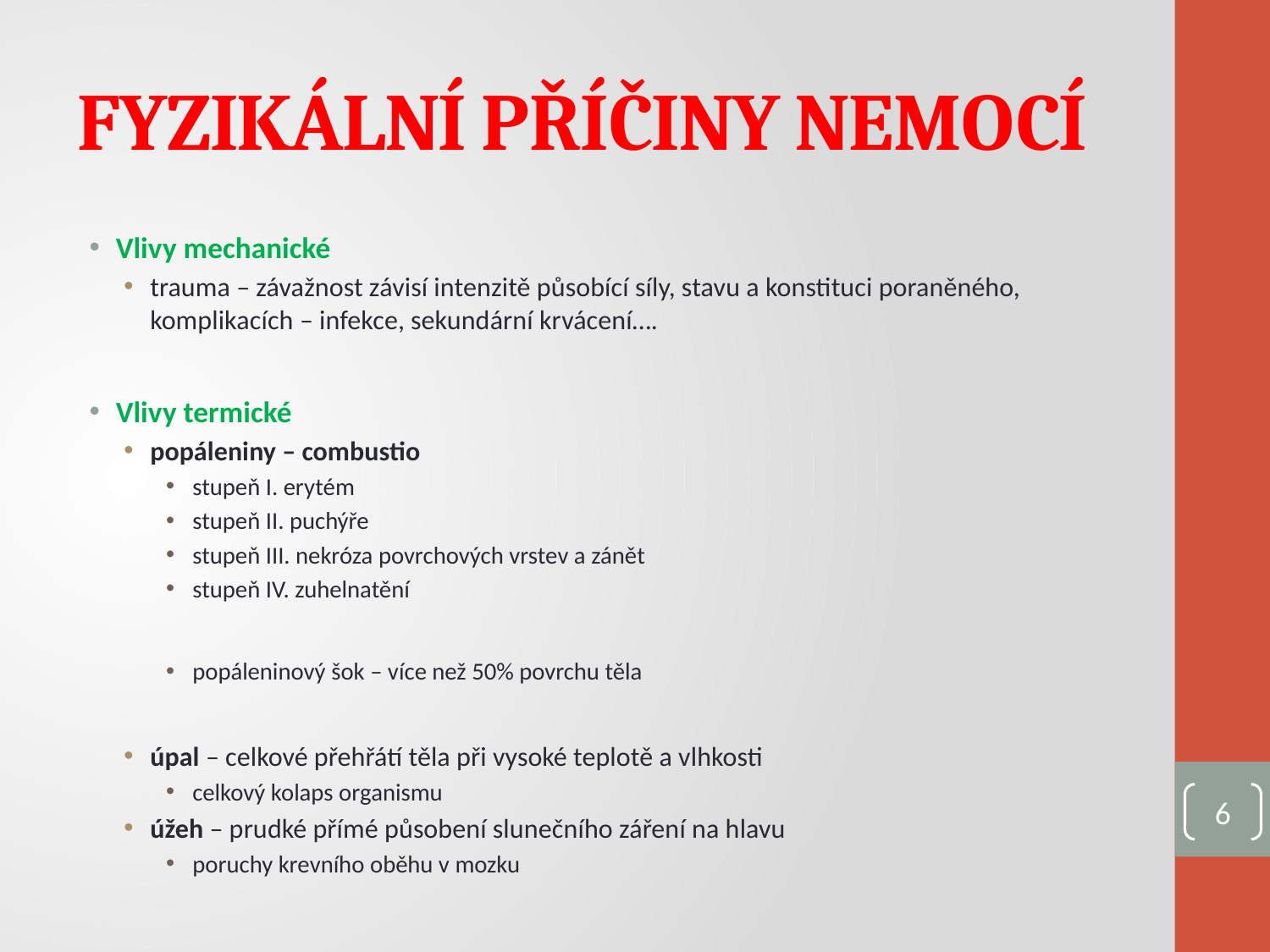

# FYZIKÁLNÍ PŘÍČINY NEMOCÍ
Vlivy mechanické
trauma – závažnost závisí intenzitě působící síly, stavu a konstituci poraněného, komplikacích – infekce, sekundární krvácení….

Vlivy termické
popáleniny – combustio
stupeň I. erytém
stupeň II. puchýře
stupeň III. nekróza povrchových vrstev a zánět
stupeň IV. zuhelnatění

popáleninový šok – více než 50% povrchu těla

úpal – celkové přehřátí těla při vysoké teplotě a vlhkosti
celkový kolaps organismu
úžeh – prudké přímé působení slunečního záření na hlavu
poruchy krevního oběhu v mozku
6